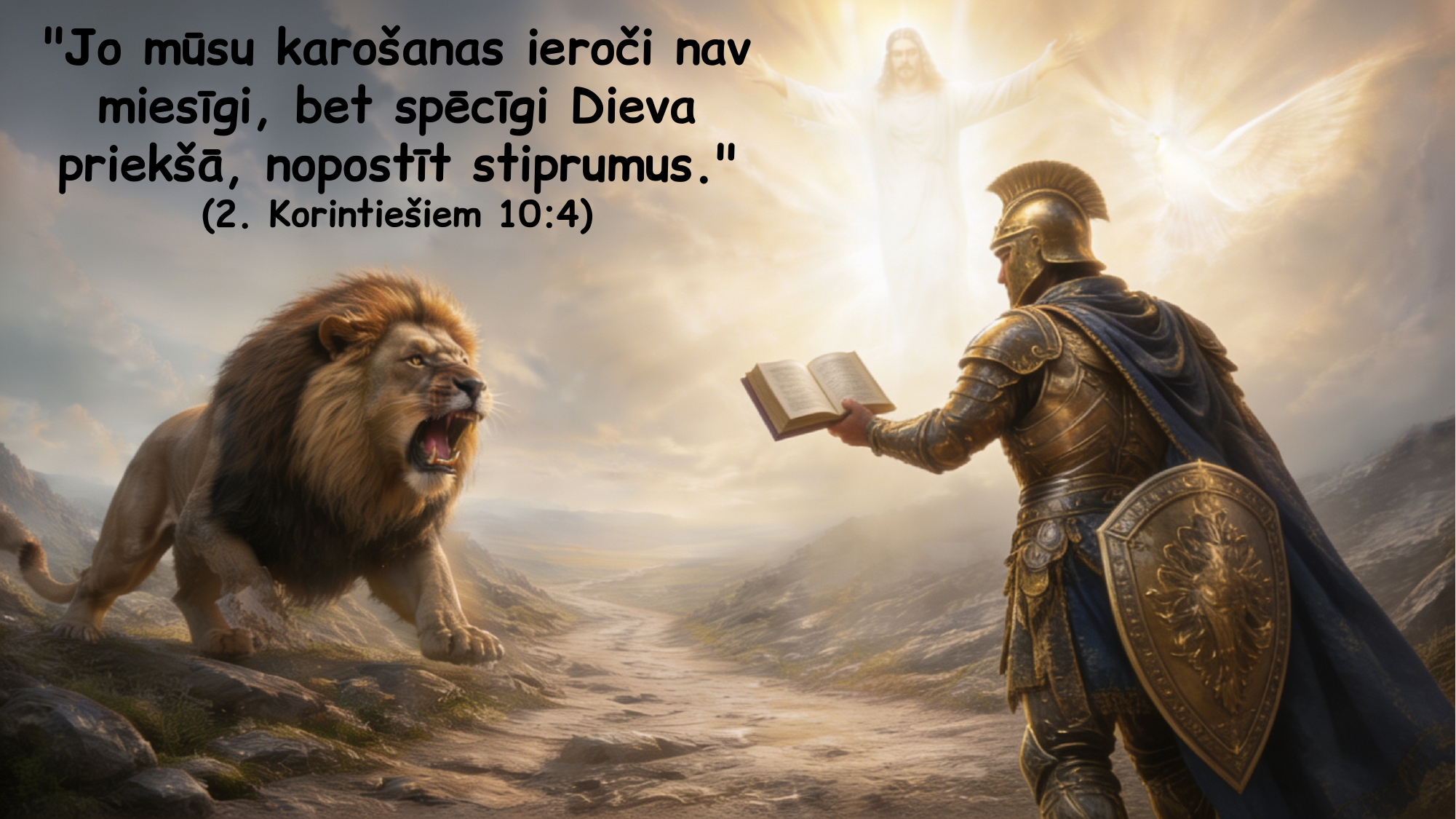

"Jo mūsu karošanas ieroči nav miesīgi, bet spēcīgi Dieva priekšā, nopostīt stiprumus." (2. Korintiešiem 10:4)